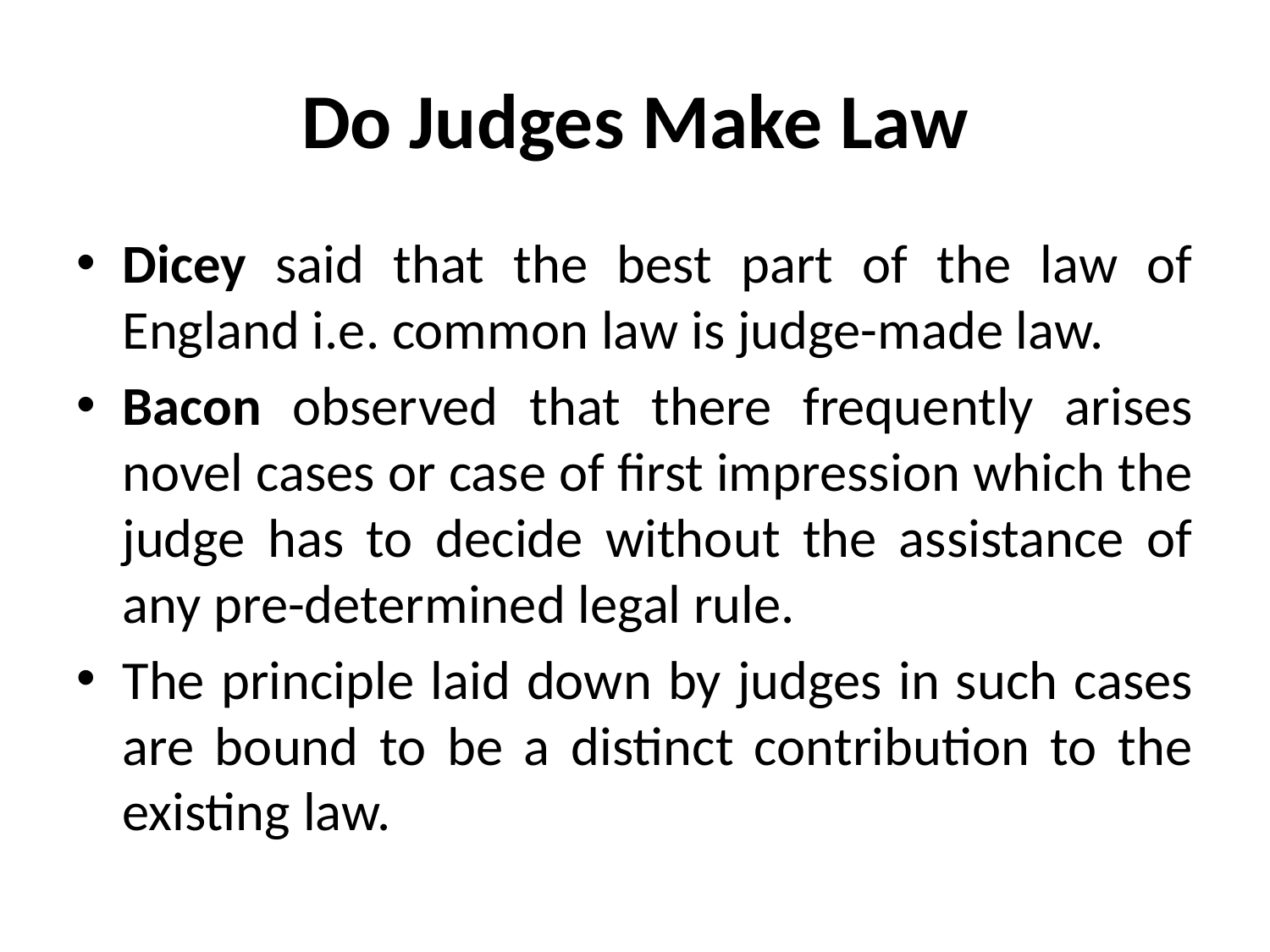

# Do Judges Make Law
Dicey said that the best part of the law of England i.e. common law is judge-made law.
Bacon observed that there frequently arises novel cases or case of first impression which the judge has to decide without the assistance of any pre-determined legal rule.
The principle laid down by judges in such cases are bound to be a distinct contribution to the existing law.